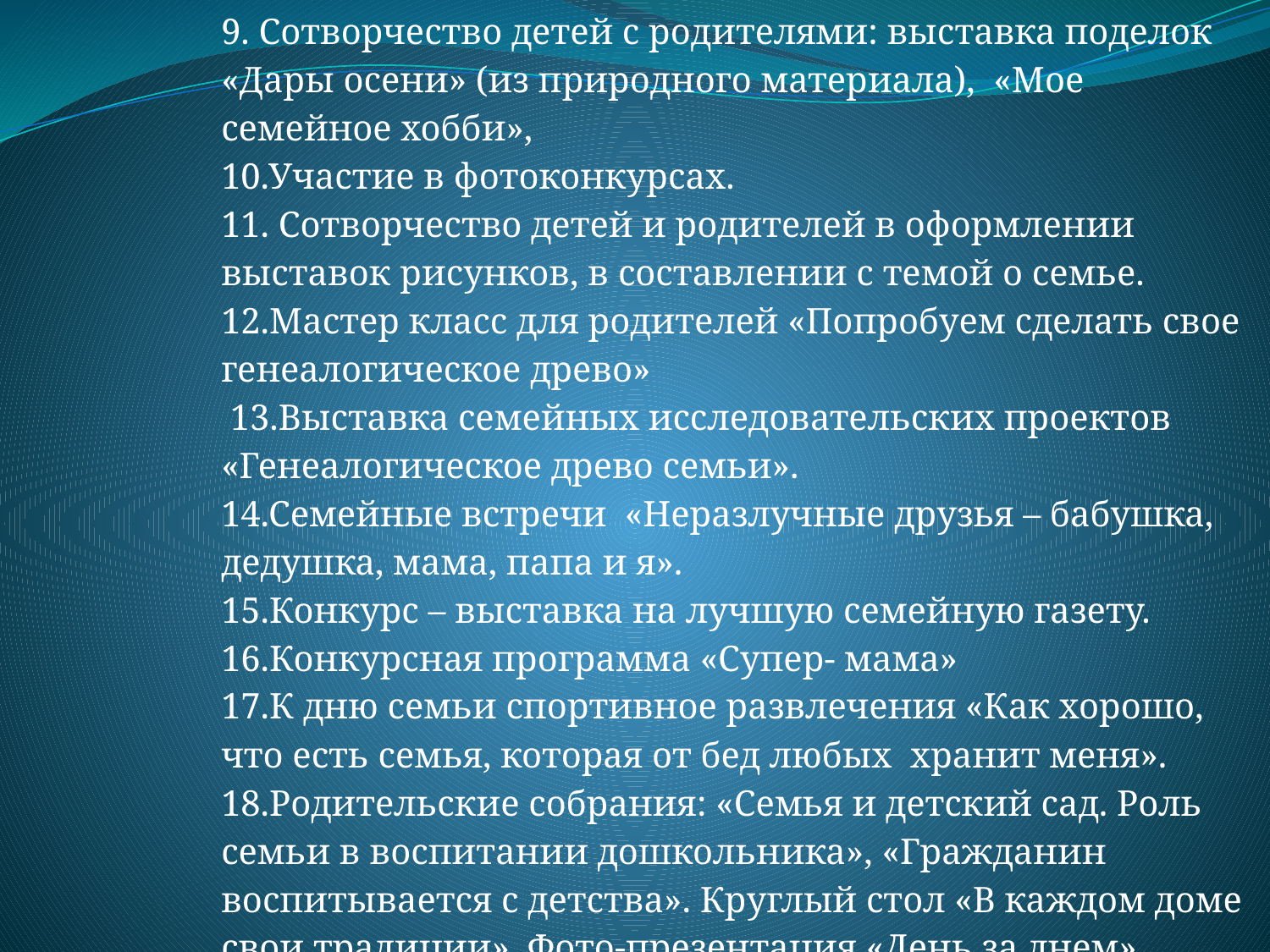

|  | 9. Сотворчество детей с родителями: выставка поделок «Дары осени» (из природного материала), «Мое семейное хобби», 10.Участие в фотоконкурсах. 11. Сотворчество детей и родителей в оформлении выставок рисунков, в составлении с темой о семье. 12.Мастер класс для родителей «Попробуем сделать свое генеалогическое древо» 13.Выставка семейных исследовательских проектов «Генеалогическое древо семьи». 14.Семейные встречи «Неразлучные друзья – бабушка, дедушка, мама, папа и я». 15.Конкурс – выставка на лучшую семейную газету. 16.Конкурсная программа «Супер- мама» 17.К дню семьи спортивное развлечения «Как хорошо, что есть семья, которая от бед любых хранит меня». 18.Родительские собрания: «Семья и детский сад. Роль семьи в воспитании дошкольника», «Гражданин воспитывается с детства». Круглый стол «В каждом доме свои традиции». Фото-презентация «День за днем» 19.Презентация для родителей « Правила разумного воспитания». 20. День открытых дверей «Наша жизнь день за днем» |
| --- | --- |